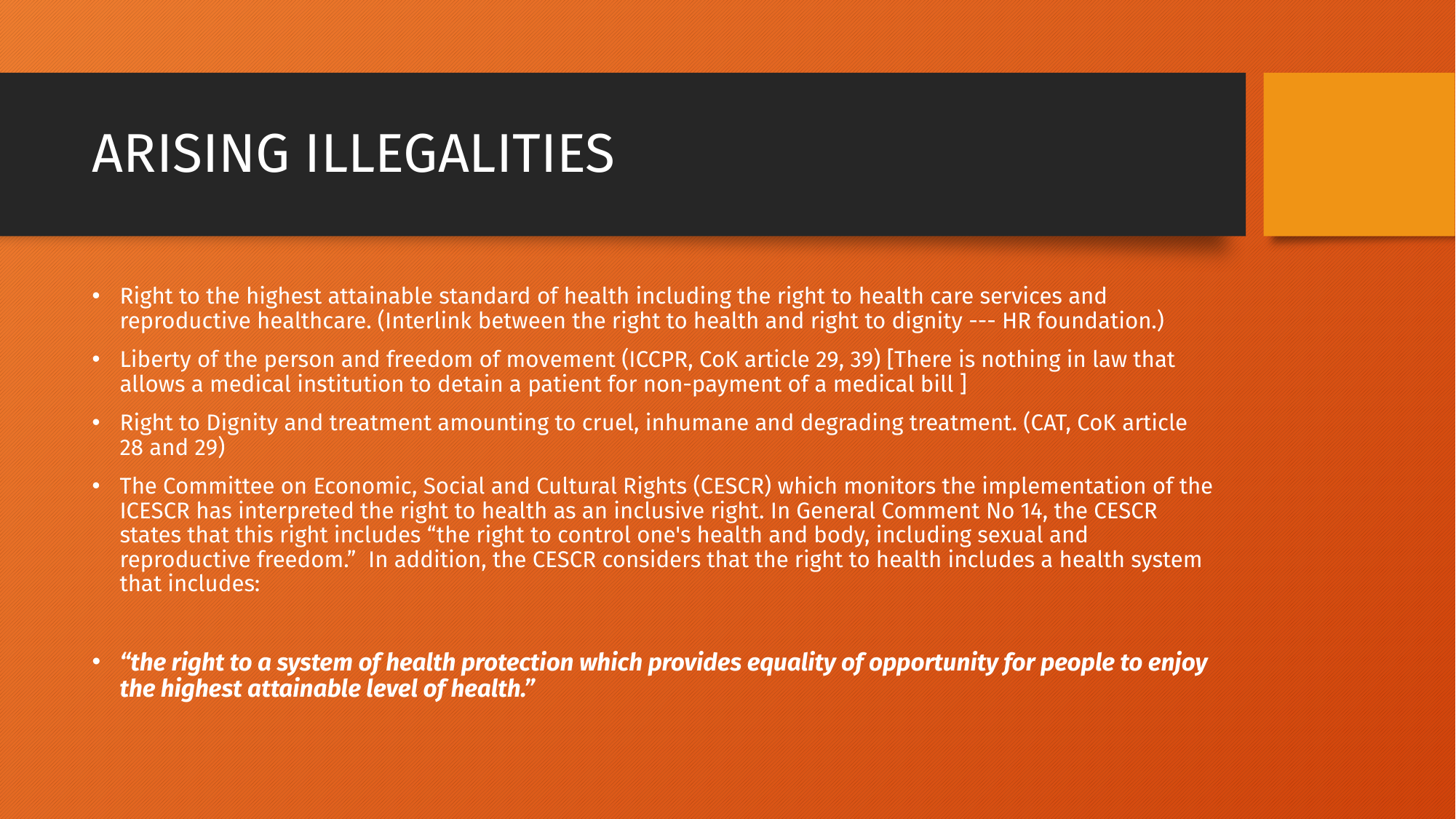

# ARISING ILLEGALITIES
Right to the highest attainable standard of health including the right to health care services and reproductive healthcare. (Interlink between the right to health and right to dignity --- HR foundation.)
Liberty of the person and freedom of movement (ICCPR, CoK article 29, 39) [There is nothing in law that allows a medical institution to detain a patient for non-payment of a medical bill ]
Right to Dignity and treatment amounting to cruel, inhumane and degrading treatment. (CAT, CoK article 28 and 29)
The Committee on Economic, Social and Cultural Rights (CESCR) which monitors the implementation of the ICESCR has interpreted the right to health as an inclusive right. In General Comment No 14, the CESCR states that this right includes “the right to control one's health and body, including sexual and reproductive freedom.”  In addition, the CESCR considers that the right to health includes a health system that includes:

“the right to a system of health protection which provides equality of opportunity for people to enjoy the highest attainable level of health.”